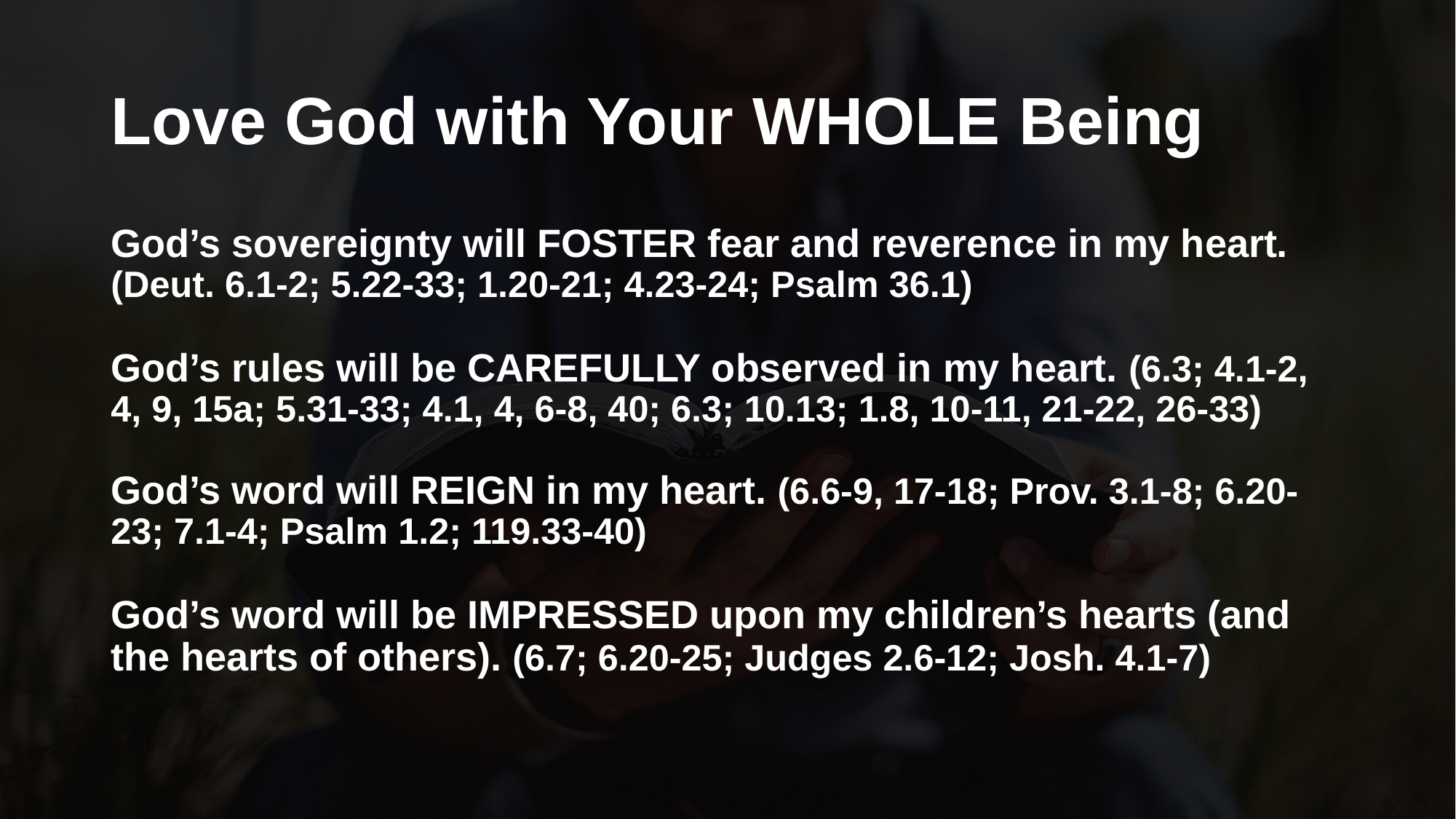

# Love God with Your WHOLE Being
God’s sovereignty will FOSTER fear and reverence in my heart. (Deut. 6.1-2; 5.22-33; 1.20-21; 4.23-24; Psalm 36.1)

God’s rules will be CAREFULLY observed in my heart. (6.3; 4.1-2, 4, 9, 15a; 5.31-33; 4.1, 4, 6-8, 40; 6.3; 10.13; 1.8, 10-11, 21-22, 26-33)

God’s word will REIGN in my heart. (6.6-9, 17-18; Prov. 3.1-8; 6.20-23; 7.1-4; Psalm 1.2; 119.33-40)

God’s word will be IMPRESSED upon my children’s hearts (and the hearts of others). (6.7; 6.20-25; Judges 2.6-12; Josh. 4.1-7)